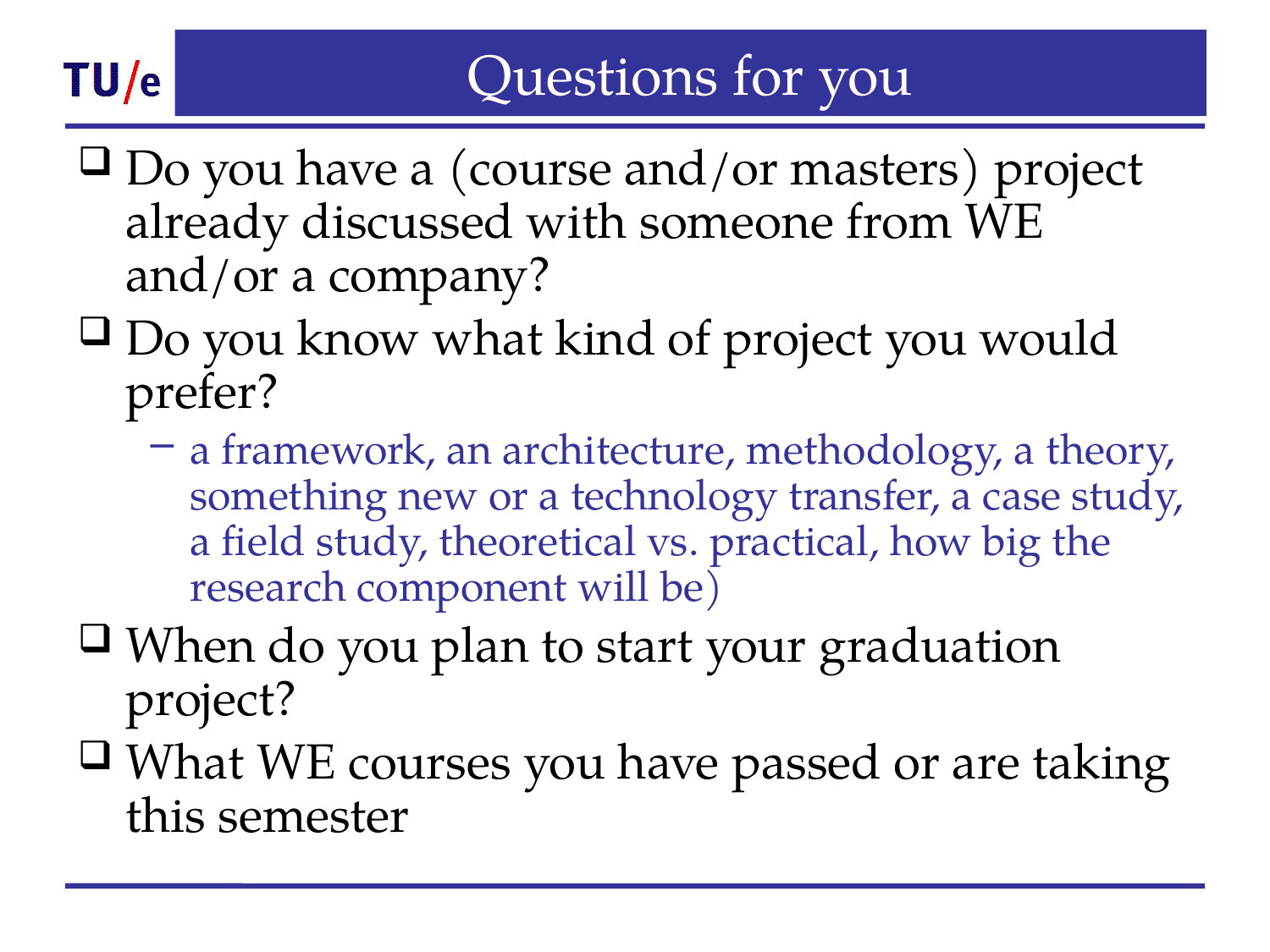

# Questions for you
Do you have a (course and/or masters) project already discussed with someone from WE and/or a company?
Do you know what kind of project you would prefer?
a framework, an architecture, methodology, a theory, something new or a technology transfer, a case study, a field study, theoretical vs. practical, how big the research component will be)
When do you plan to start your graduation project?
What WE courses you have passed or are taking this semester